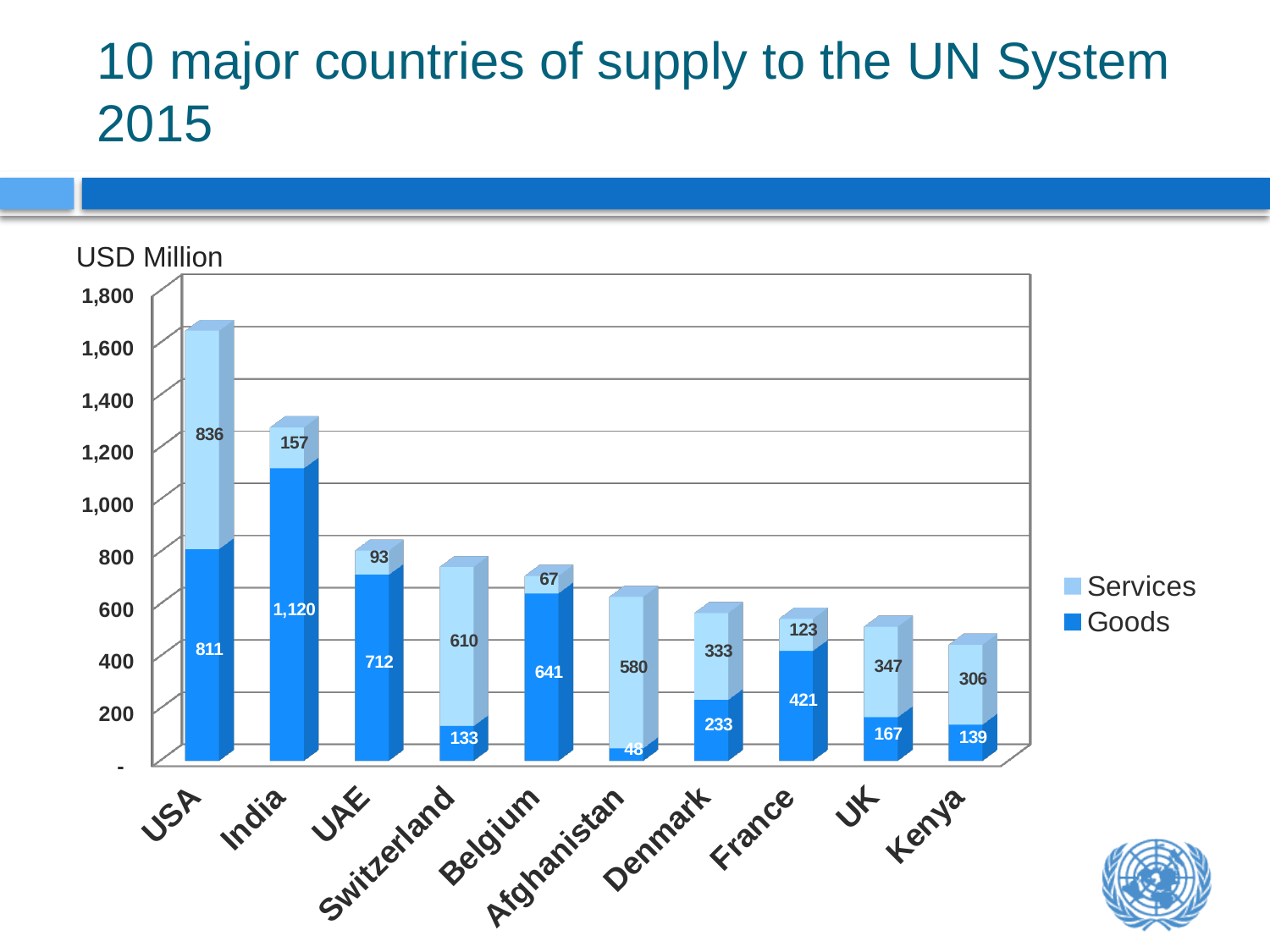

# 10 major countries of supply to the UN System 2015
USD Million

[unsupported chart]